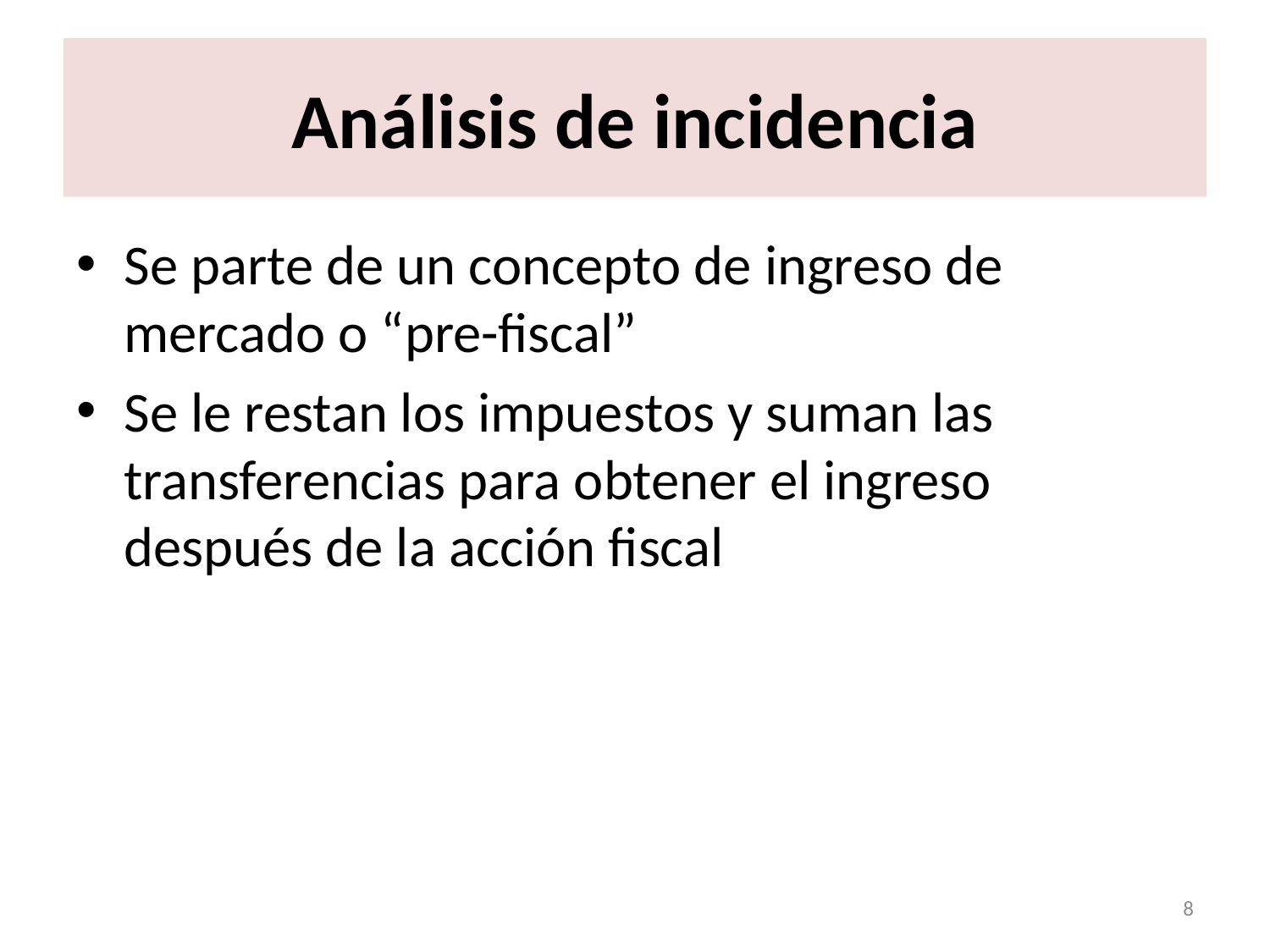

# Análisis de incidencia
Se parte de un concepto de ingreso de mercado o “pre-fiscal”
Se le restan los impuestos y suman las transferencias para obtener el ingreso después de la acción fiscal
8